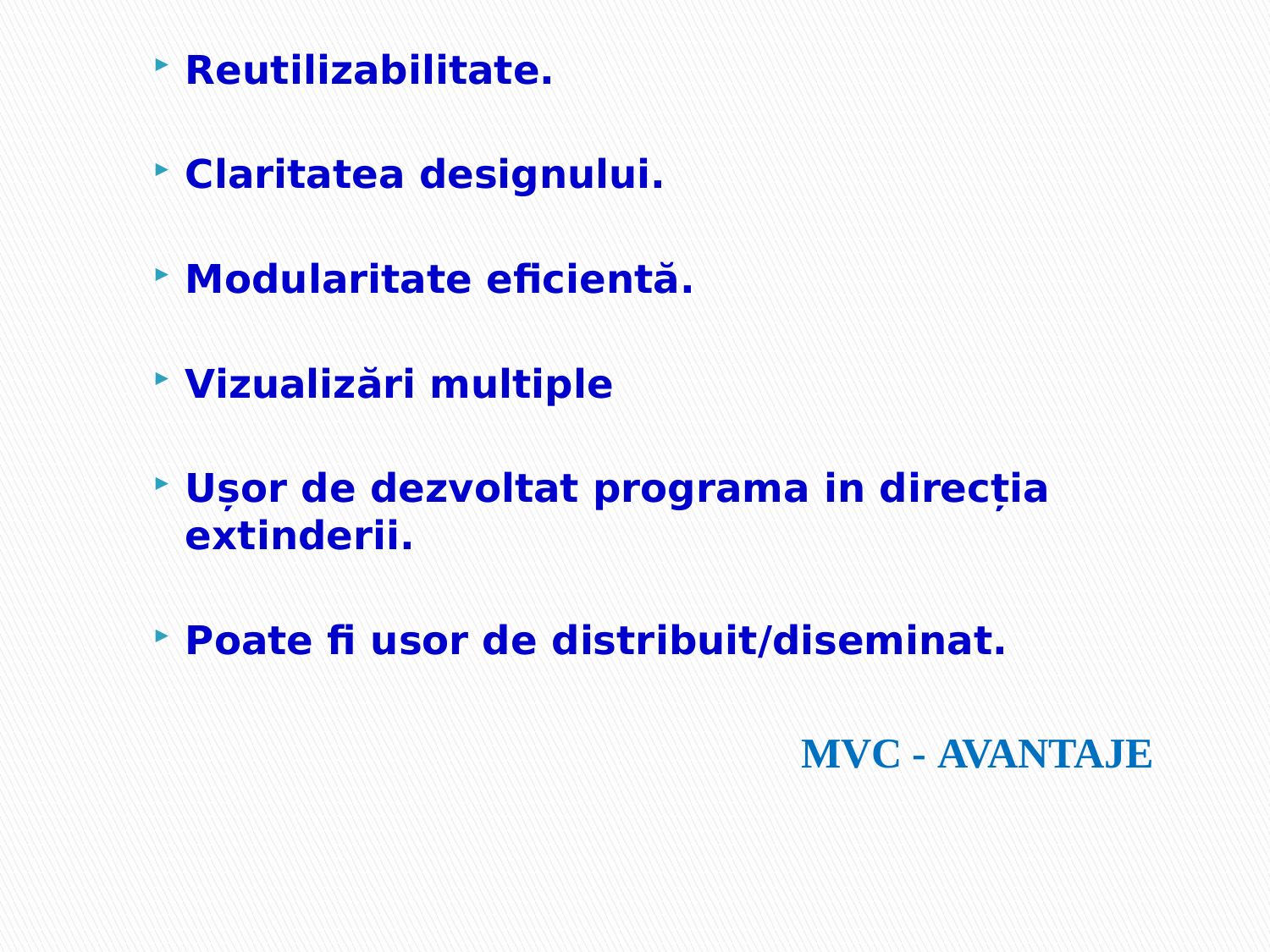

Reutilizabilitate.

Claritatea designului.

Modularitate eficientă.

Vizualizări multiple

Ușor de dezvoltat programa in direcția extinderii.

Poate fi usor de distribuit/diseminat.

# MVC - AVANTAJE